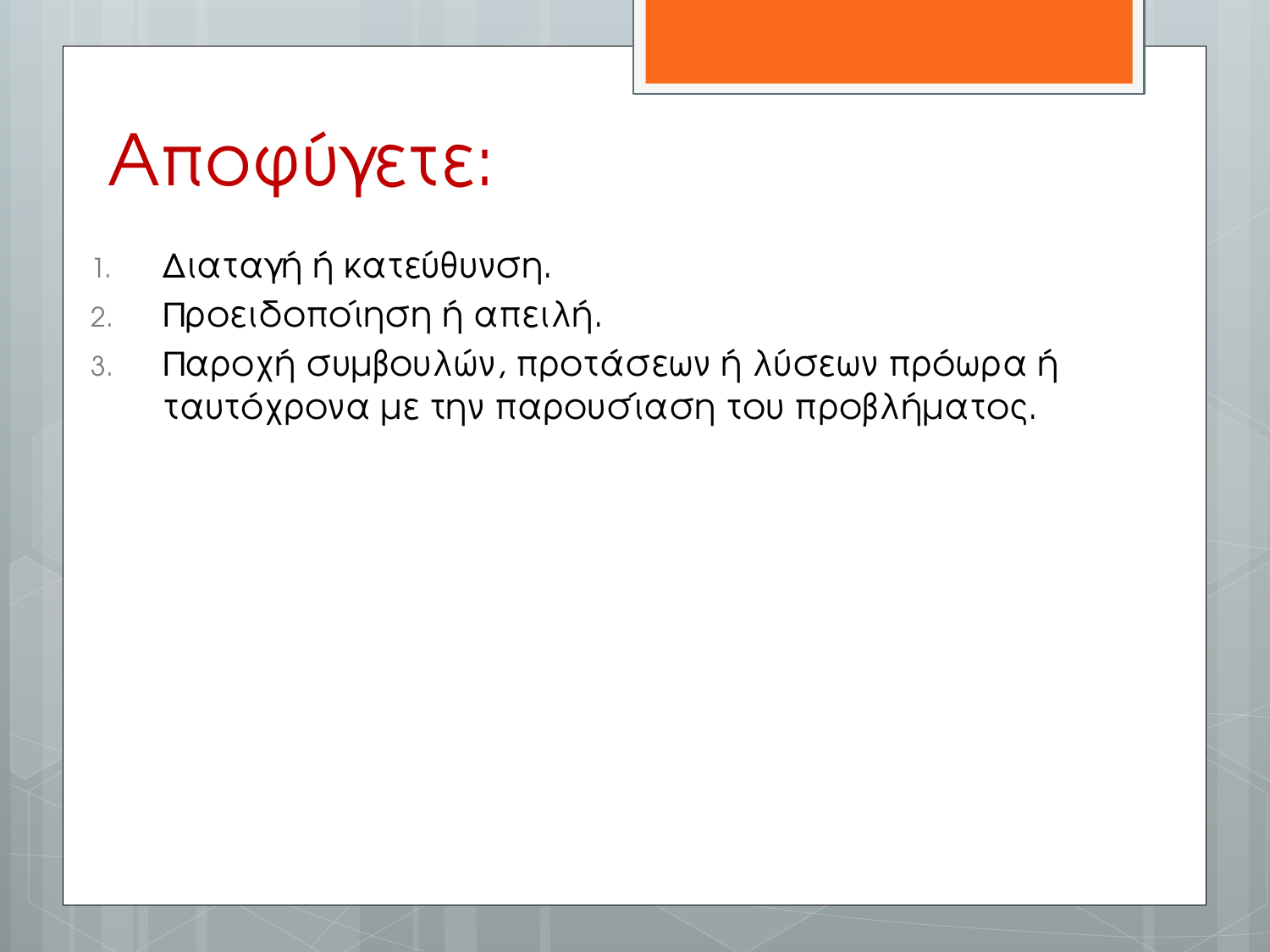

# Αποφύγετε:
Διαταγή ή κατεύθυνση.
Προειδοποίηση ή απειλή.
Παροχή συμβουλών, προτάσεων ή λύσεων πρόωρα ή ταυτόχρονα με την παρουσίαση του προβλήματος.